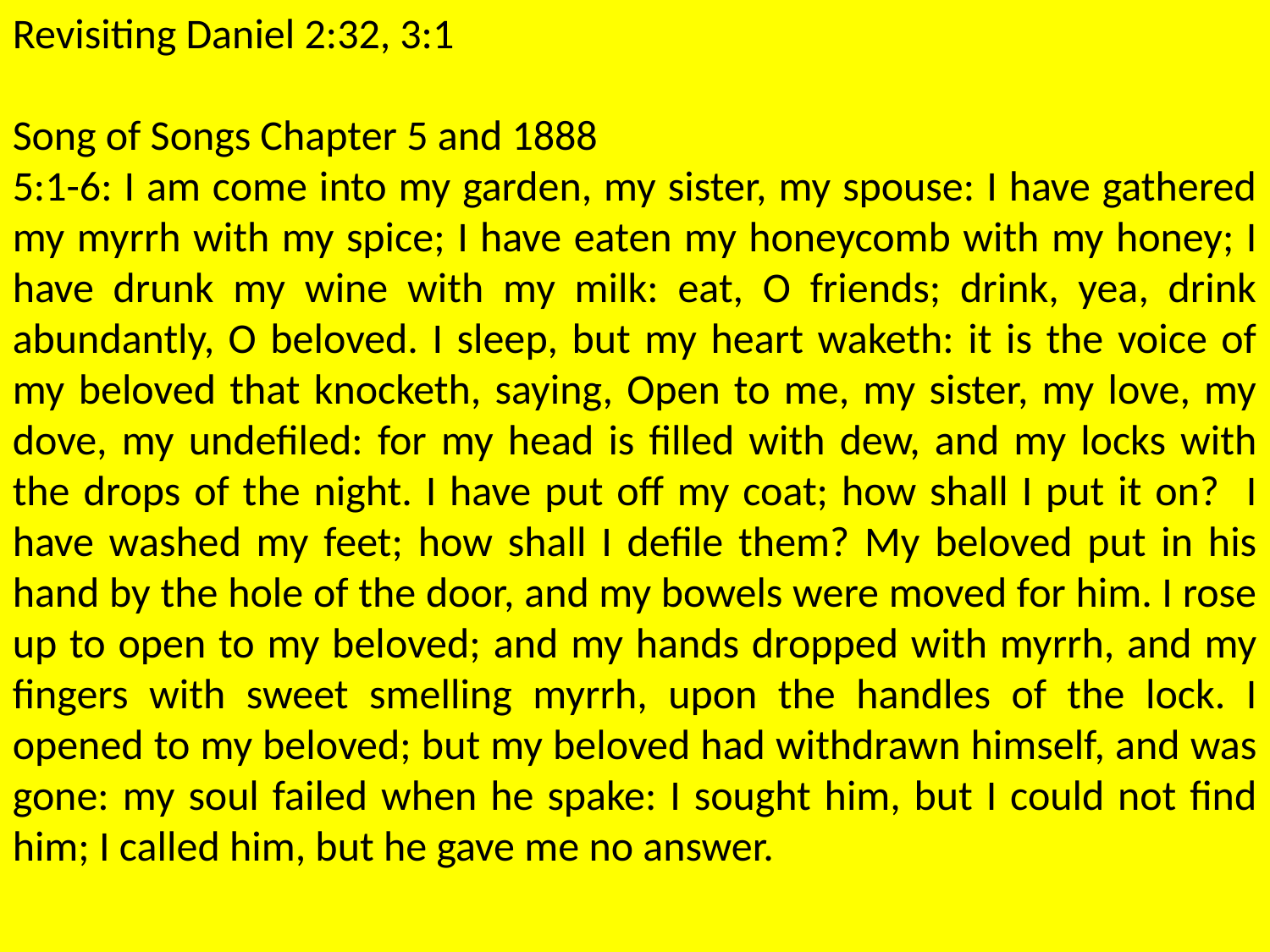

Revisiting Daniel 2:32, 3:1

Song of Songs Chapter 5 and 1888
5:1-6: I am come into my garden, my sister, my spouse: I have gathered my myrrh with my spice; I have eaten my honeycomb with my honey; I have drunk my wine with my milk: eat, O friends; drink, yea, drink abundantly, O beloved. I sleep, but my heart waketh: it is the voice of my beloved that knocketh, saying, Open to me, my sister, my love, my dove, my undefiled: for my head is filled with dew, and my locks with the drops of the night. I have put off my coat; how shall I put it on?  I have washed my feet; how shall I defile them? My beloved put in his hand by the hole of the door, and my bowels were moved for him. I rose up to open to my beloved; and my hands dropped with myrrh, and my fingers with sweet smelling myrrh, upon the handles of the lock. I opened to my beloved; but my beloved had withdrawn himself, and was gone: my soul failed when he spake: I sought him, but I could not find him; I called him, but he gave me no answer.